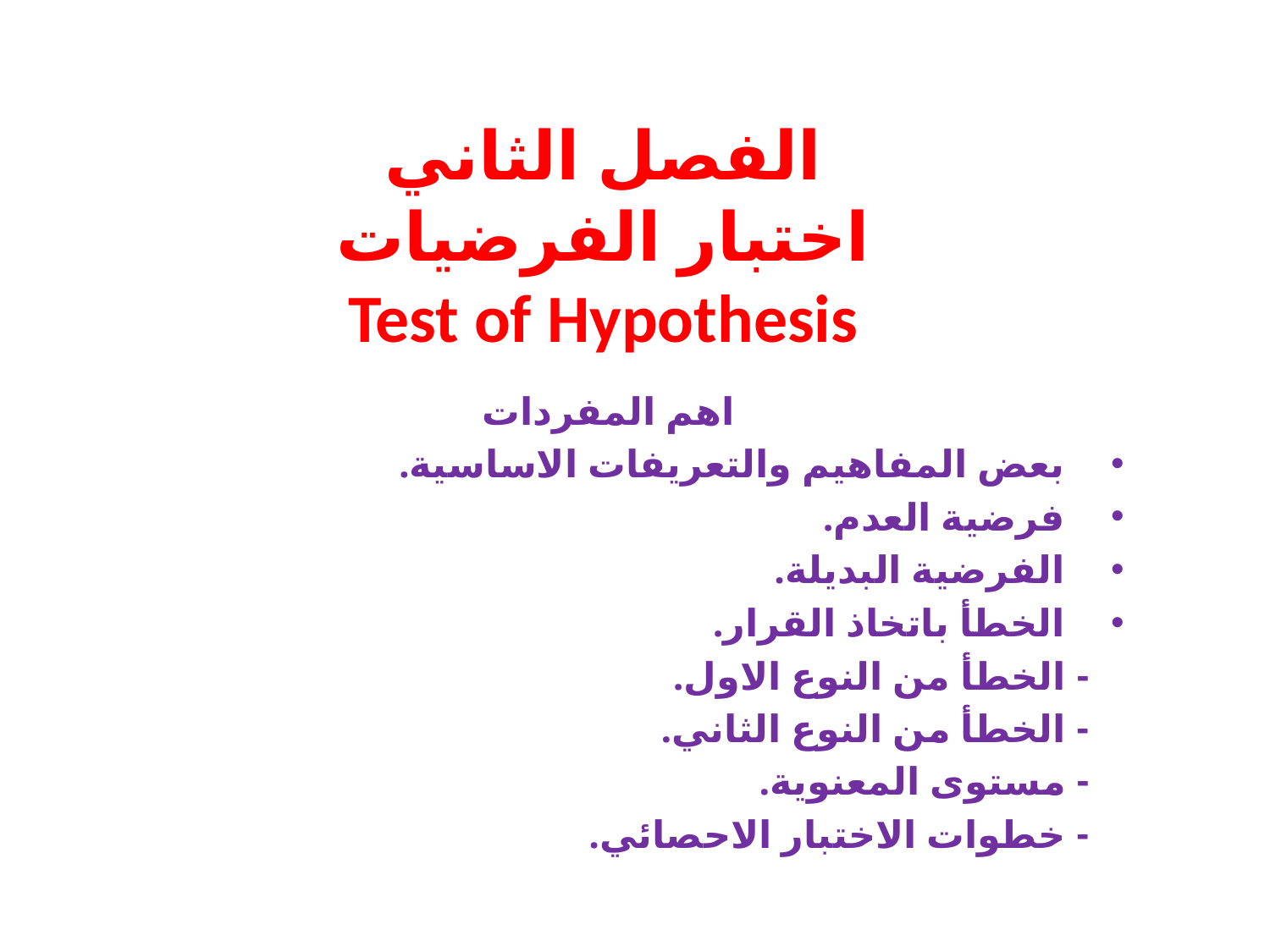

# الفصل الثاني اختبار الفرضيات Test of Hypothesis
اهم المفردات
بعض المفاهيم والتعريفات الاساسية.
فرضية العدم.
الفرضية البديلة.
الخطأ باتخاذ القرار.
   - الخطأ من النوع الاول.
   - الخطأ من النوع الثاني.
   - مستوى المعنوية.
   - خطوات الاختبار الاحصائي.